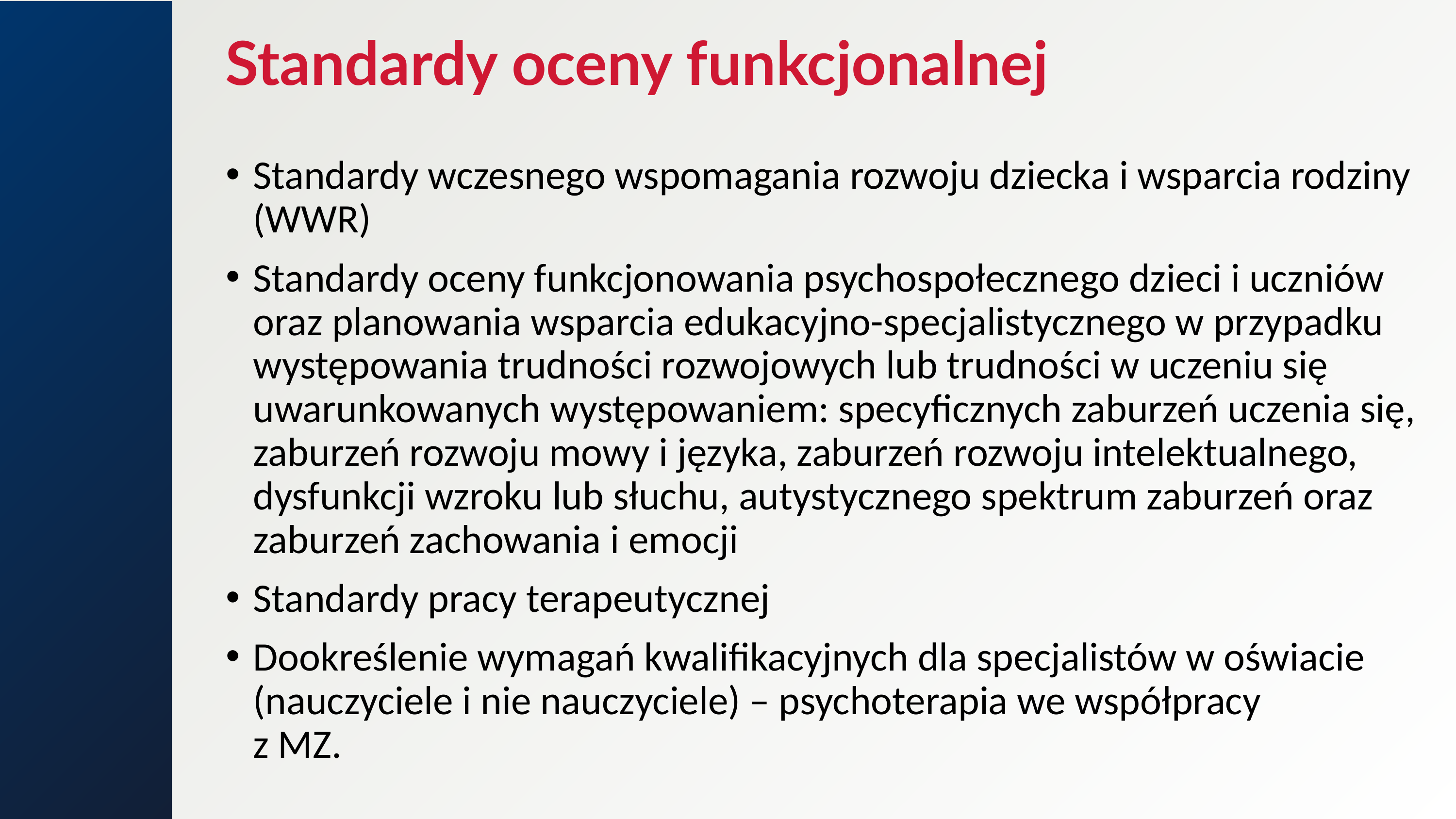

Standardy oceny funkcjonalnej

Standardy wczesnego wspomagania rozwoju dziecka i wsparcia rodziny (WWR)
Standardy oceny funkcjonowania psychospołecznego dzieci i uczniów
oraz planowania wsparcia edukacyjno-specjalistycznego w przypadku występowania trudności rozwojowych lub trudności w uczeniu się uwarunkowanych występowaniem: specyficznych zaburzeń uczenia się, zaburzeń rozwoju mowy i języka, zaburzeń rozwoju intelektualnego, dysfunkcji wzroku lub słuchu, autystycznego spektrum zaburzeń oraz zaburzeń zachowania i emocji
Standardy pracy terapeutycznej
Dookreślenie wymagań kwalifikacyjnych dla specjalistów w oświacie (nauczyciele i nie nauczyciele) – psychoterapia we współpracy
z MZ.